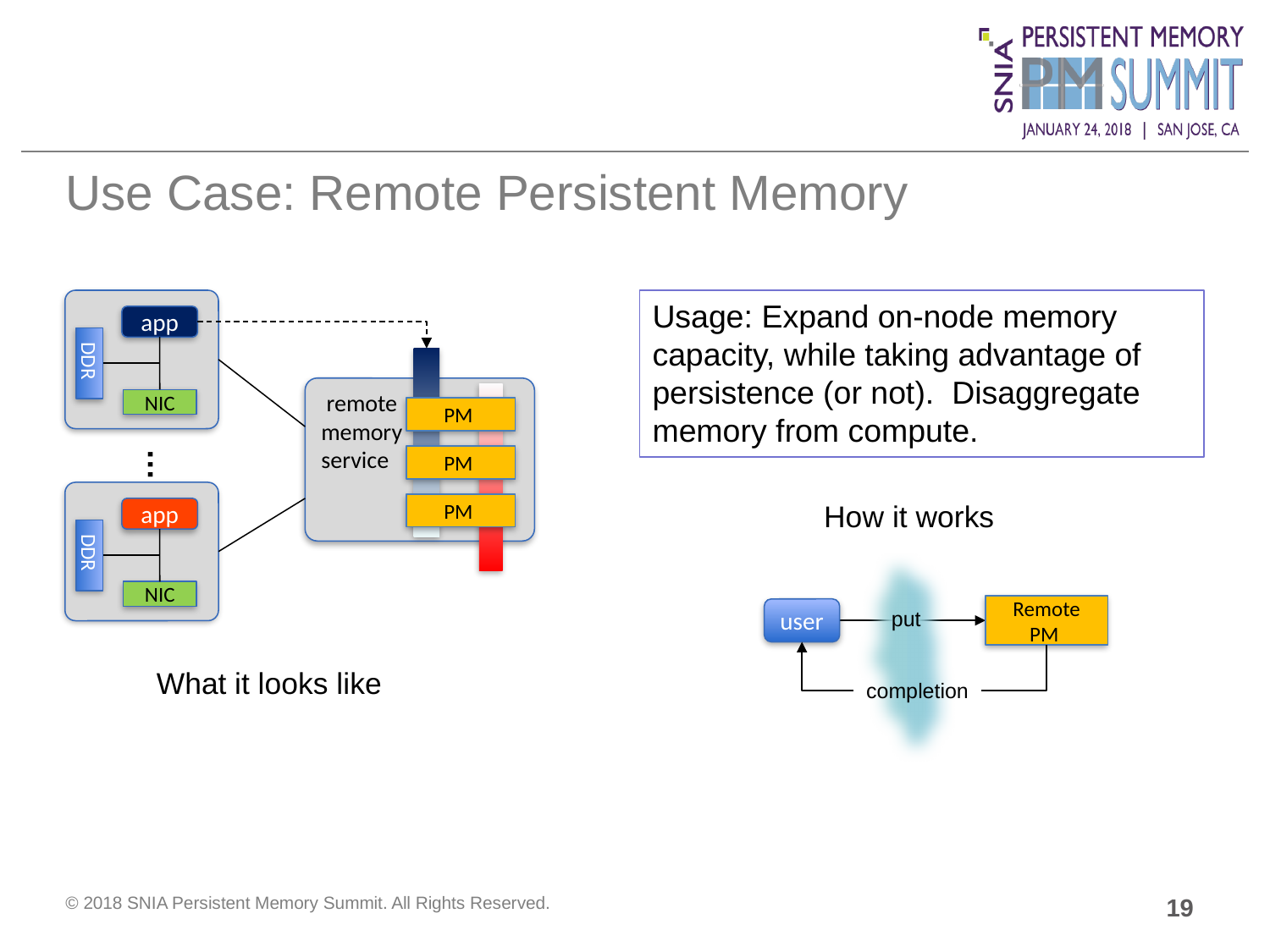

# Use Case: Remote Persistent Memory

Usage: Expand on-node memory capacity, while taking advantage of persistence (or not).  Disaggregate memory from compute.
app

DDR
 remote
memory
service

NIC
PM
…
PM

How it works
PM
app
DDR
NIC
Remote PM
put
user

What it looks like
completion
19